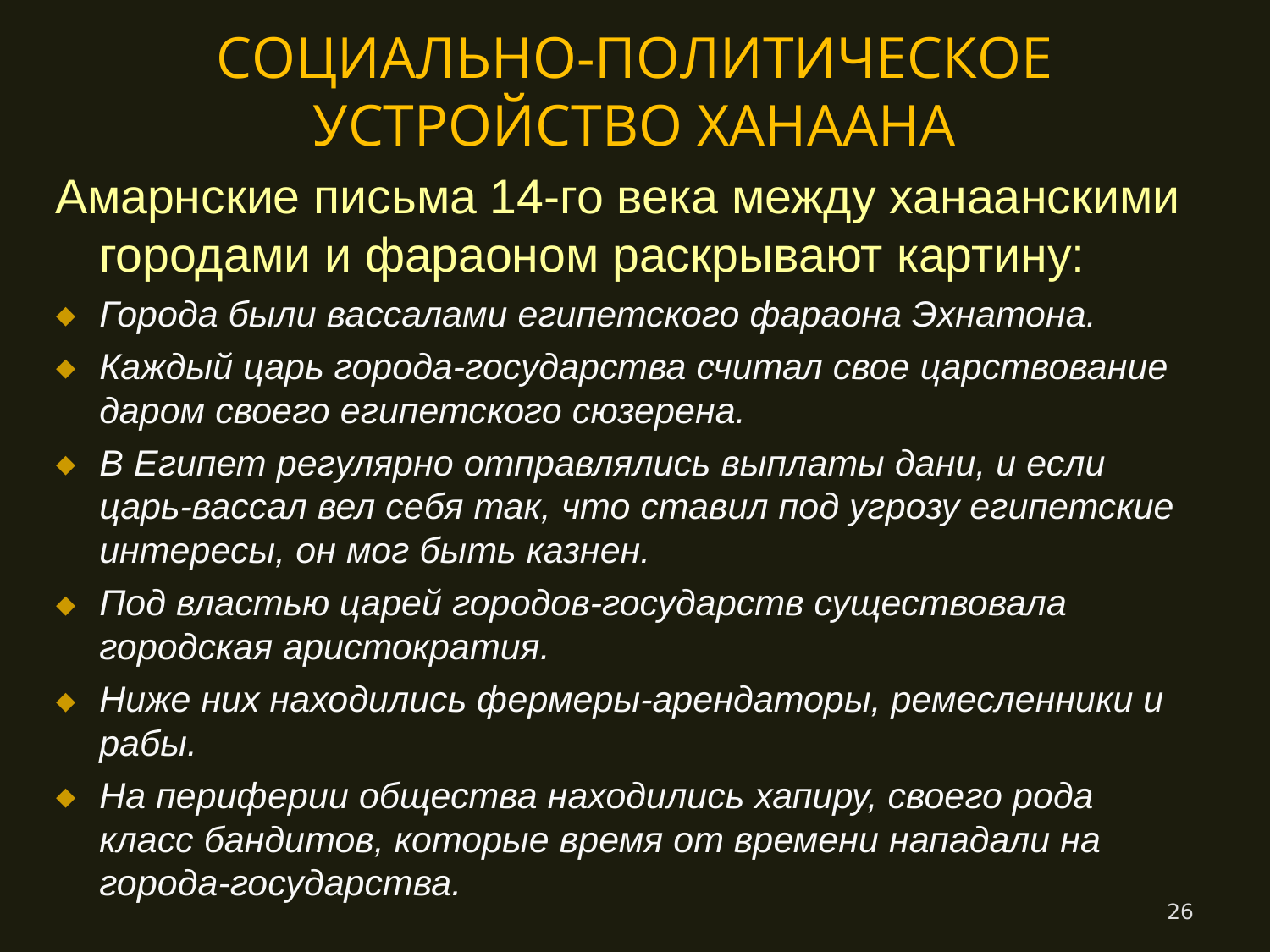

СОЦИАЛЬНО-ПОЛИТИЧЕСКОЕ УСТРОЙСТВО ХАНААНА
Амарнские письма 14-го века между ханаанскими городами и фараоном раскрывают картину:
Города были вассалами египетского фараона Эхнатона.
Каждый царь города-государства считал свое царствование даром своего египетского сюзерена.
В Египет регулярно отправлялись выплаты дани, и если царь-вассал вел себя так, что ставил под угрозу египетские интересы, он мог быть казнен.
Под властью царей городов-государств существовала городская аристократия.
Ниже них находились фермеры-арендаторы, ремесленники и рабы.
На периферии общества находились хапиру, своего рода класс бандитов, которые время от времени нападали на города-государства.
26